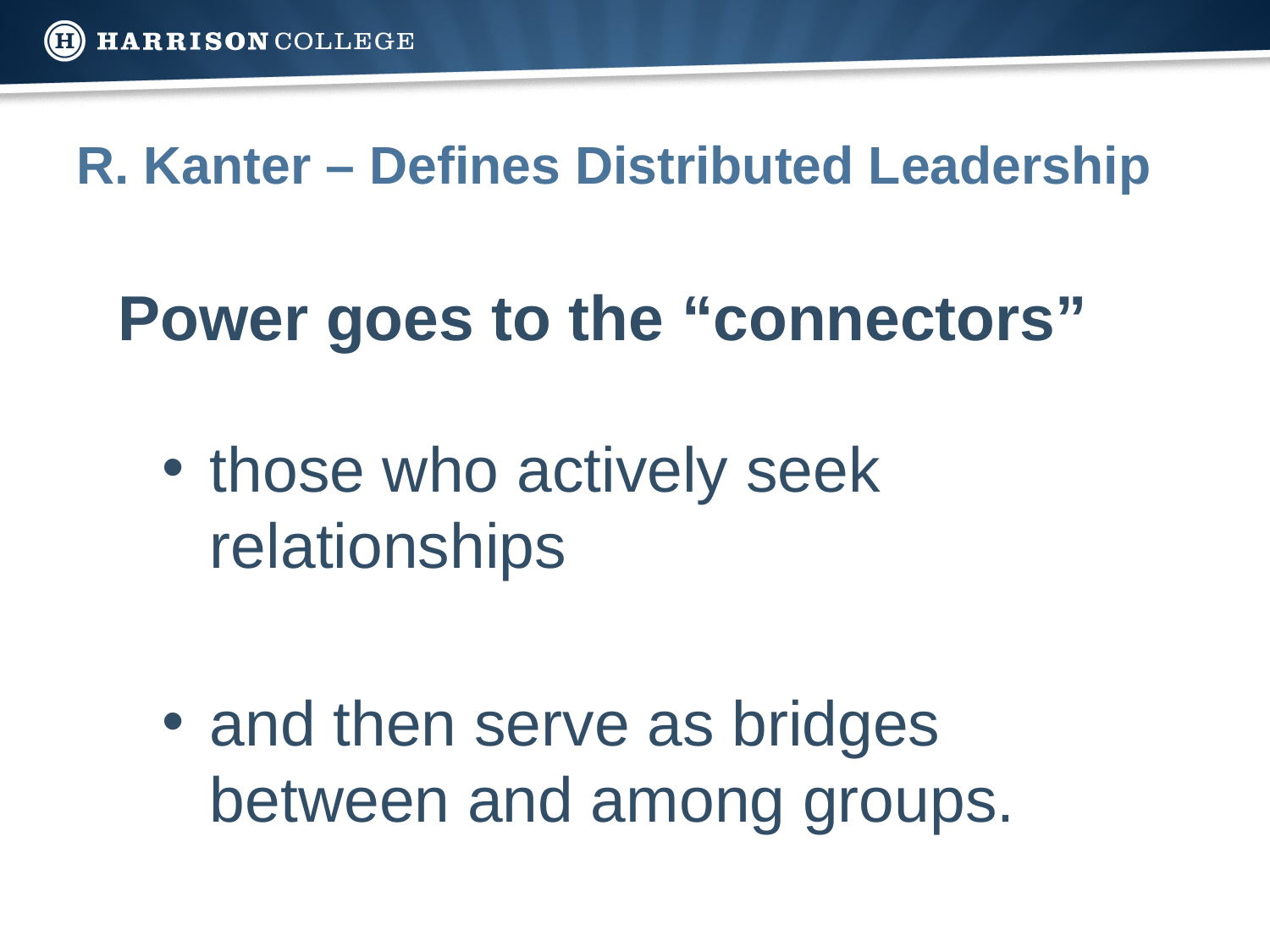

# R. Kanter – Defines Distributed Leadership
Power goes to the “connectors”
those who actively seek relationships

and then serve as bridges between and among groups.